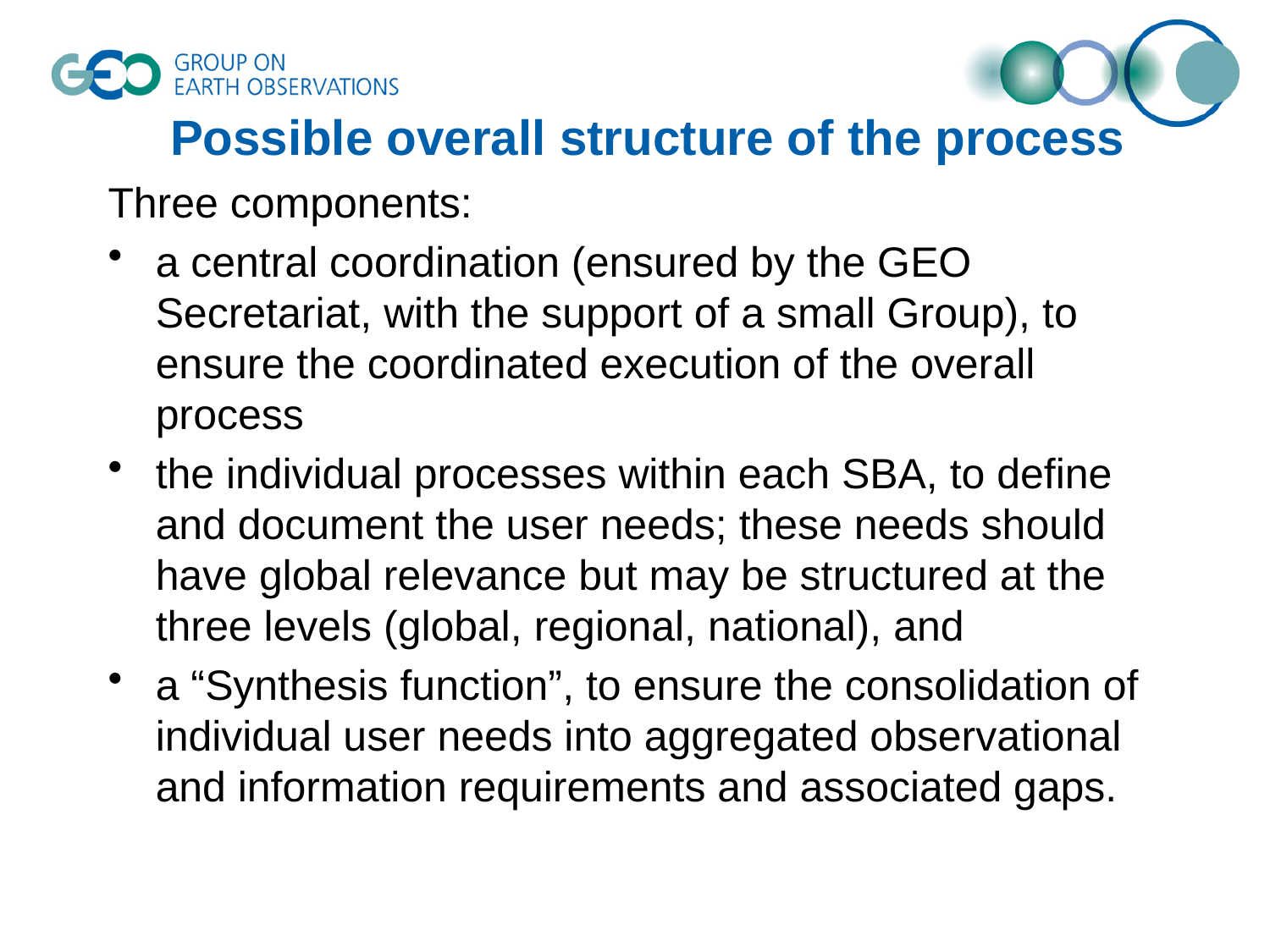

# Possible overall structure of the process
Three components:
a central coordination (ensured by the GEO Secretariat, with the support of a small Group), to ensure the coordinated execution of the overall process
the individual processes within each SBA, to define and document the user needs; these needs should have global relevance but may be structured at the three levels (global, regional, national), and
a “Synthesis function”, to ensure the consolidation of individual user needs into aggregated observational and information requirements and associated gaps.